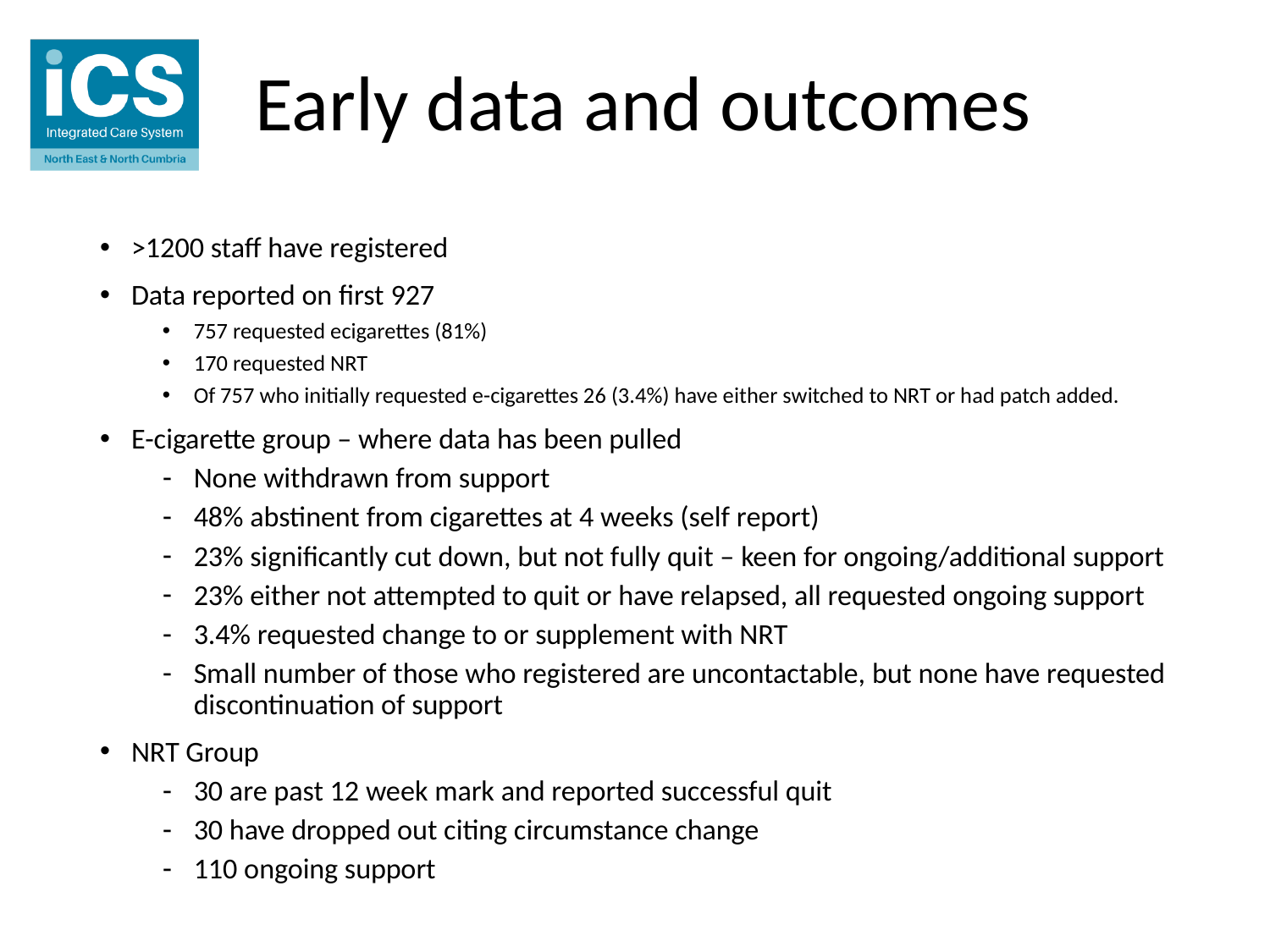

# Early data and outcomes
>1200 staff have registered
Data reported on first 927
757 requested ecigarettes (81%)
170 requested NRT
Of 757 who initially requested e-cigarettes 26 (3.4%) have either switched to NRT or had patch added.
E-cigarette group – where data has been pulled
None withdrawn from support
48% abstinent from cigarettes at 4 weeks (self report)
23% significantly cut down, but not fully quit – keen for ongoing/additional support
23% either not attempted to quit or have relapsed, all requested ongoing support
3.4% requested change to or supplement with NRT
Small number of those who registered are uncontactable, but none have requested discontinuation of support
NRT Group
30 are past 12 week mark and reported successful quit
30 have dropped out citing circumstance change
110 ongoing support